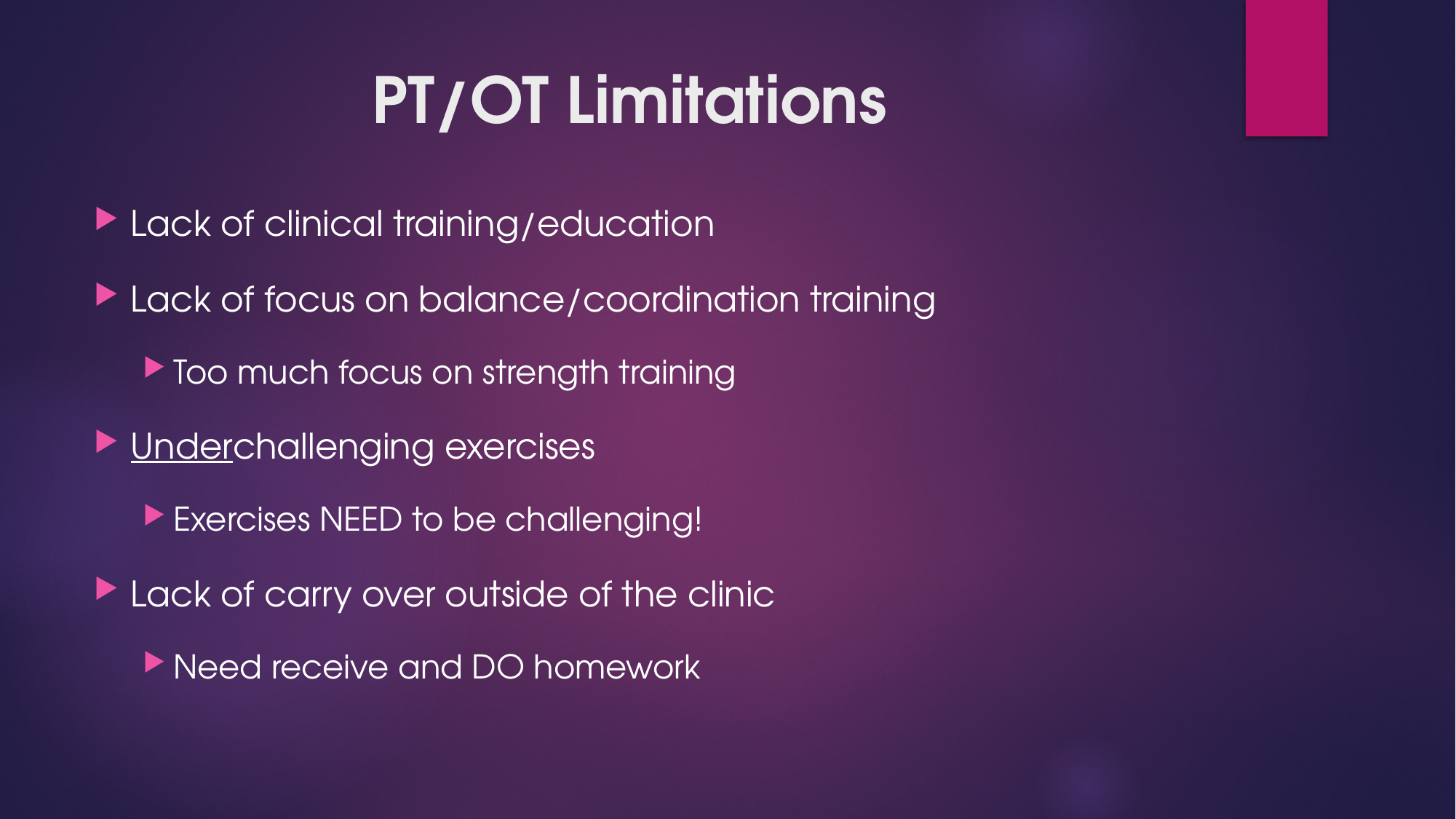

# PT/OT Limitations

Lack of clinical training/education
Lack of focus on balance/coordination training
Too much focus on strength training
Underchallenging exercises
Exercises NEED to be challenging!
Lack of carry over outside of the clinic
Need receive and DO homework